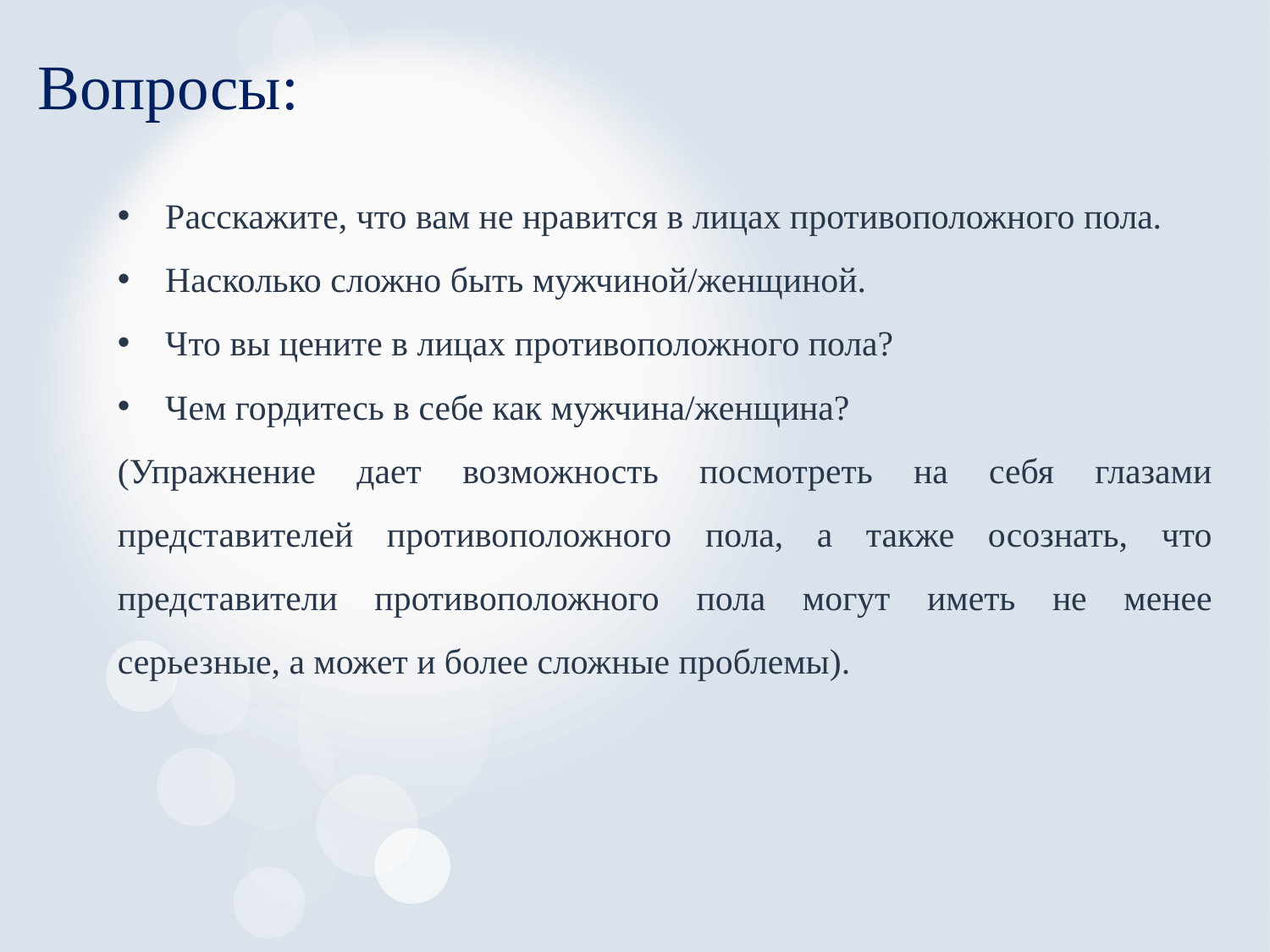

# Вопросы:
Расскажите, что вам не нравится в лицах противоположного пола.
Насколько сложно быть мужчиной/женщиной.
Что вы цените в лицах противоположного пола?
Чем гордитесь в себе как мужчина/женщина?
(Упражнение дает возможность посмотреть на себя глазами представителей противоположного пола, а также осознать, что представители противоположного пола могут иметь не менее серьезные, а может и более сложные проблемы).